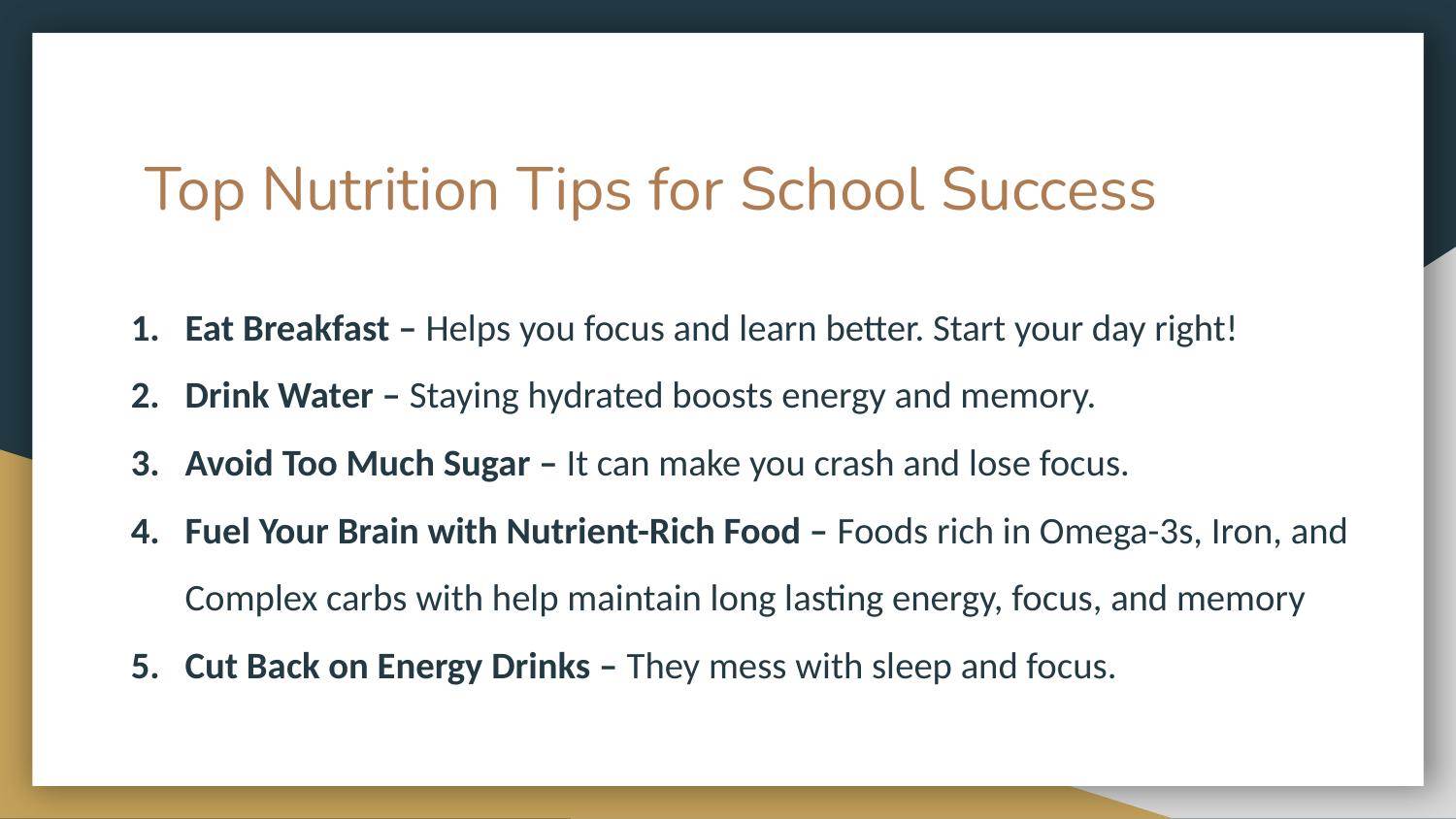

# Top Nutrition Tips for School Success
Eat Breakfast – Helps you focus and learn better. Start your day right!
Drink Water – Staying hydrated boosts energy and memory.
Avoid Too Much Sugar – It can make you crash and lose focus.
Fuel Your Brain with Nutrient-Rich Food – Foods rich in Omega-3s, Iron, and Complex carbs with help maintain long lasting energy, focus, and memory
Cut Back on Energy Drinks – They mess with sleep and focus.